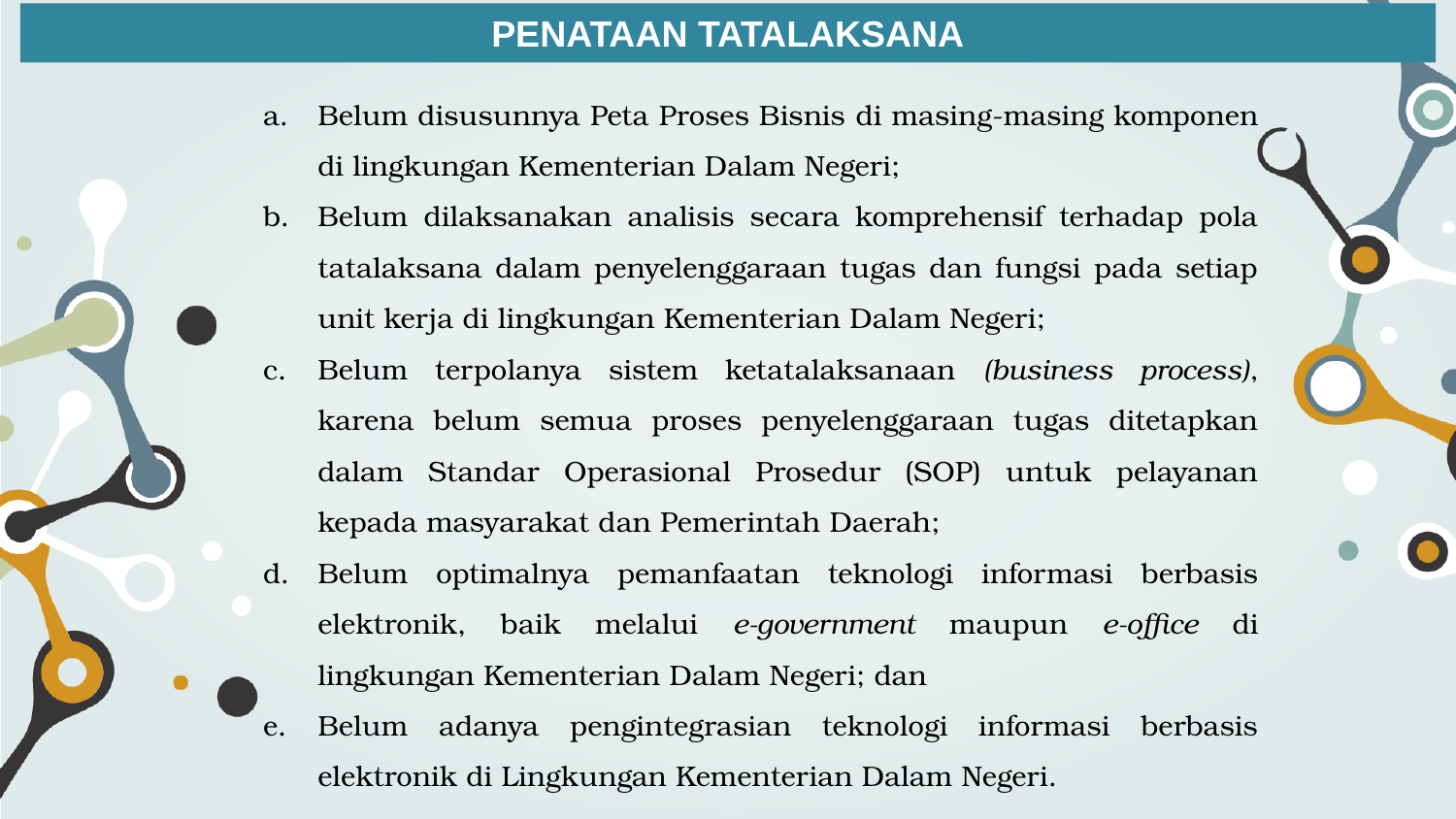

PENATAAN TATALAKSANA
Belum disusunnya Peta Proses Bisnis di masing-masing komponen di lingkungan Kementerian Dalam Negeri;
Belum dilaksanakan analisis secara komprehensif terhadap pola tatalaksana dalam penyelenggaraan tugas dan fungsi pada setiap unit kerja di lingkungan Kementerian Dalam Negeri;
Belum terpolanya sistem ketatalaksanaan (business process), karena belum semua proses penyelenggaraan tugas ditetapkan dalam Standar Operasional Prosedur (SOP) untuk pelayanan kepada masyarakat dan Pemerintah Daerah;
Belum optimalnya pemanfaatan teknologi informasi berbasis elektronik, baik melalui e-government maupun e-office di lingkungan Kementerian Dalam Negeri; dan
Belum adanya pengintegrasian teknologi informasi berbasis elektronik di Lingkungan Kementerian Dalam Negeri.